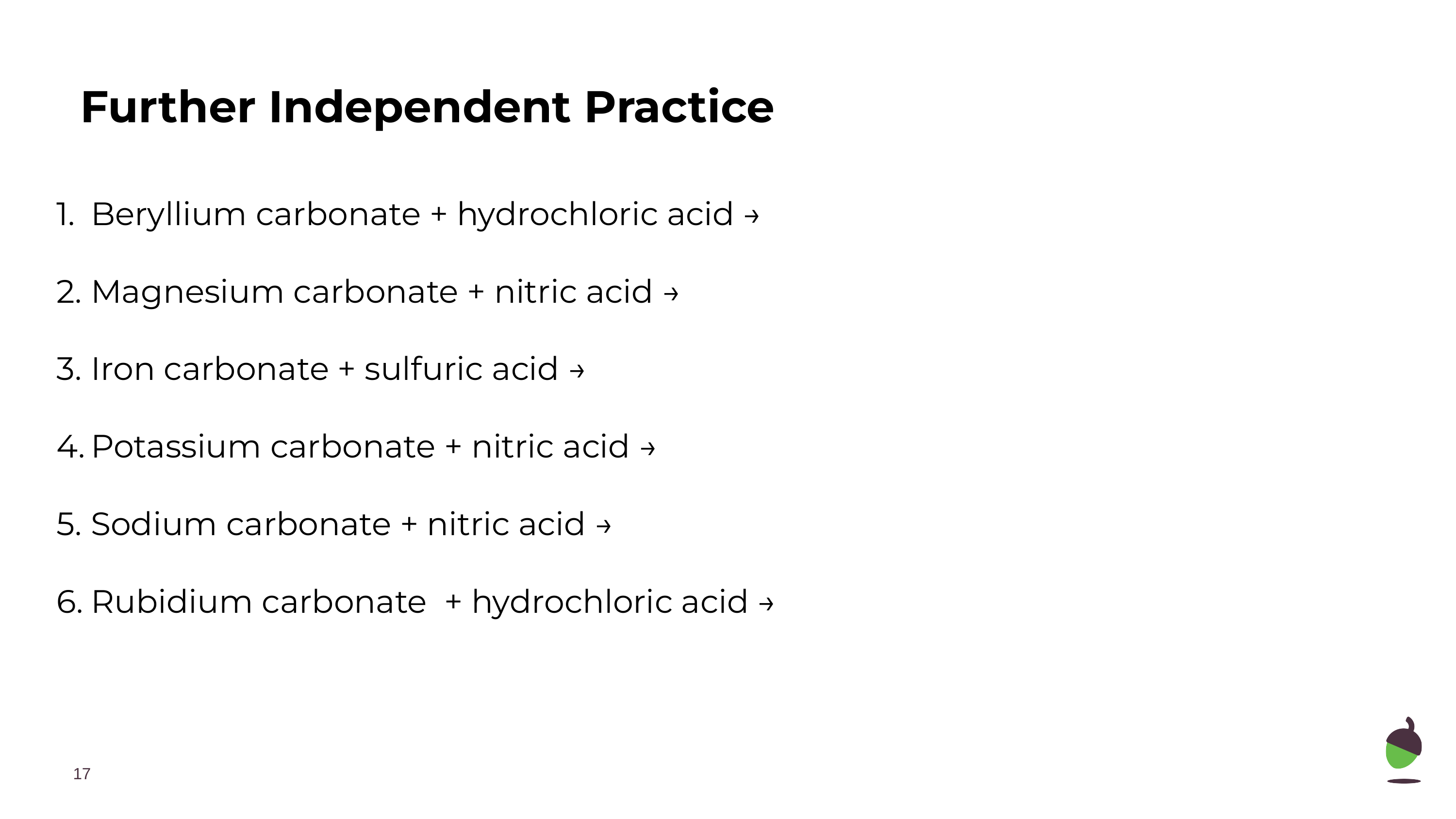

Further Independent Practice
Beryllium carbonate + hydrochloric acid →

Magnesium carbonate + nitric acid →

Iron carbonate + sulfuric acid →

Potassium carbonate + nitric acid →

Sodium carbonate + nitric acid →

Rubidium carbonate  + hydrochloric acid →

17